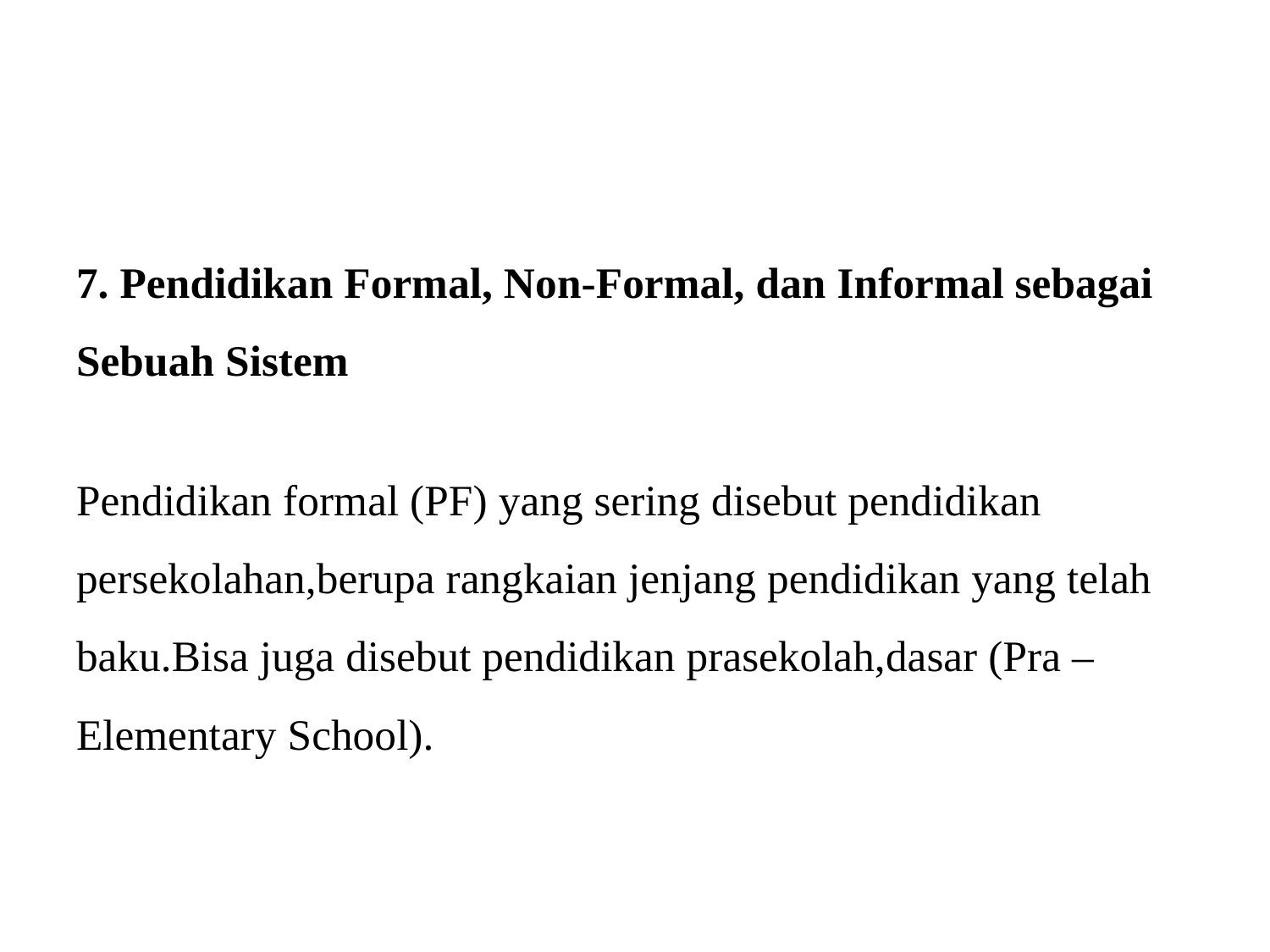

#
7. Pendidikan Formal, Non-Formal, dan Informal sebagai Sebuah Sistem
Pendidikan formal (PF) yang sering disebut pendidikan persekolahan,berupa rangkaian jenjang pendidikan yang telah baku.Bisa juga disebut pendidikan prasekolah,dasar (Pra – Elementary School).